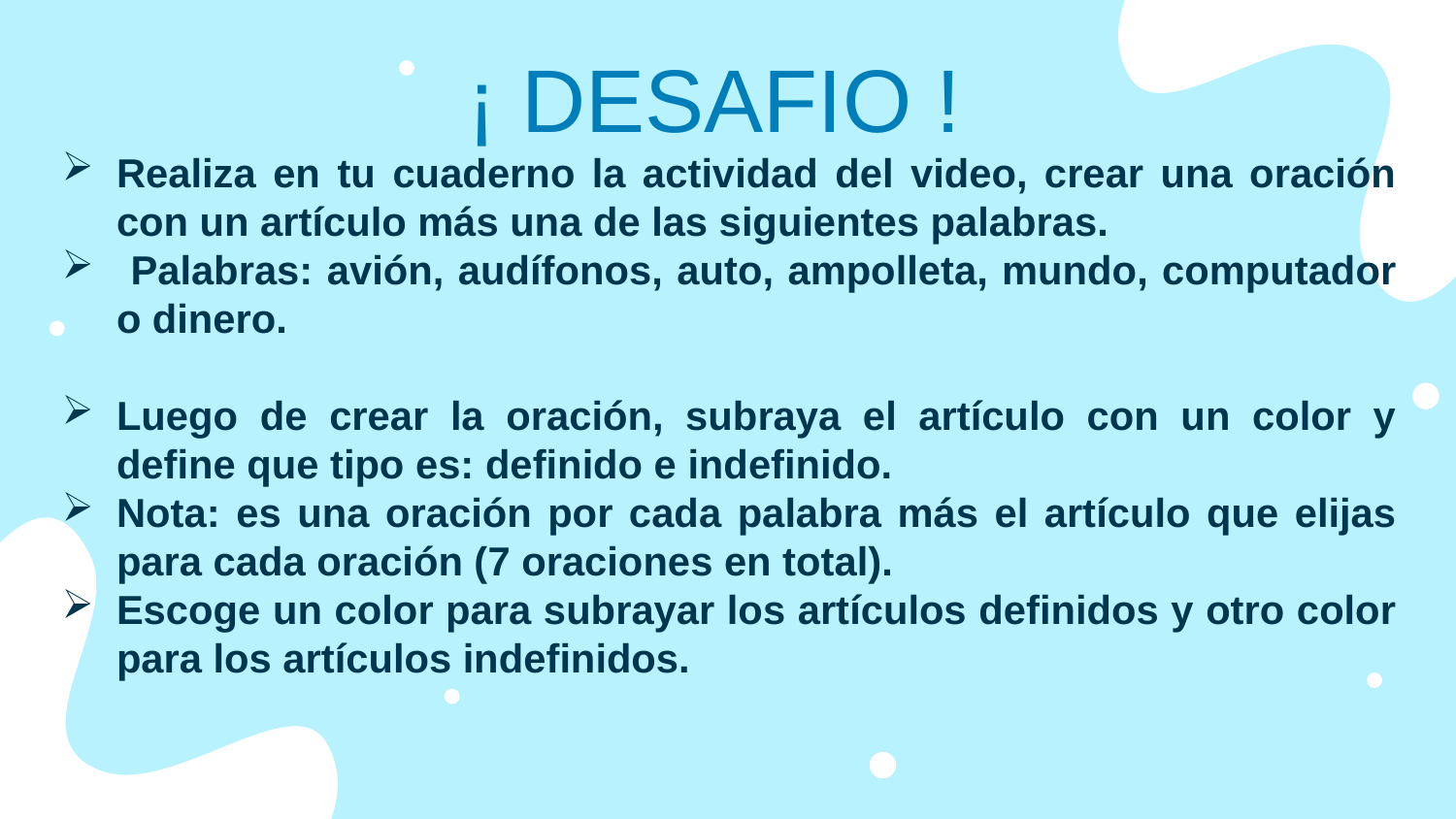

# ¡ DESAFIO !
Realiza en tu cuaderno la actividad del video, crear una oración con un artículo más una de las siguientes palabras.
 Palabras: avión, audífonos, auto, ampolleta, mundo, computador o dinero.

Luego de crear la oración, subraya el artículo con un color y define que tipo es: definido e indefinido.
Nota: es una oración por cada palabra más el artículo que elijas para cada oración (7 oraciones en total).
Escoge un color para subrayar los artículos definidos y otro color para los artículos indefinidos.